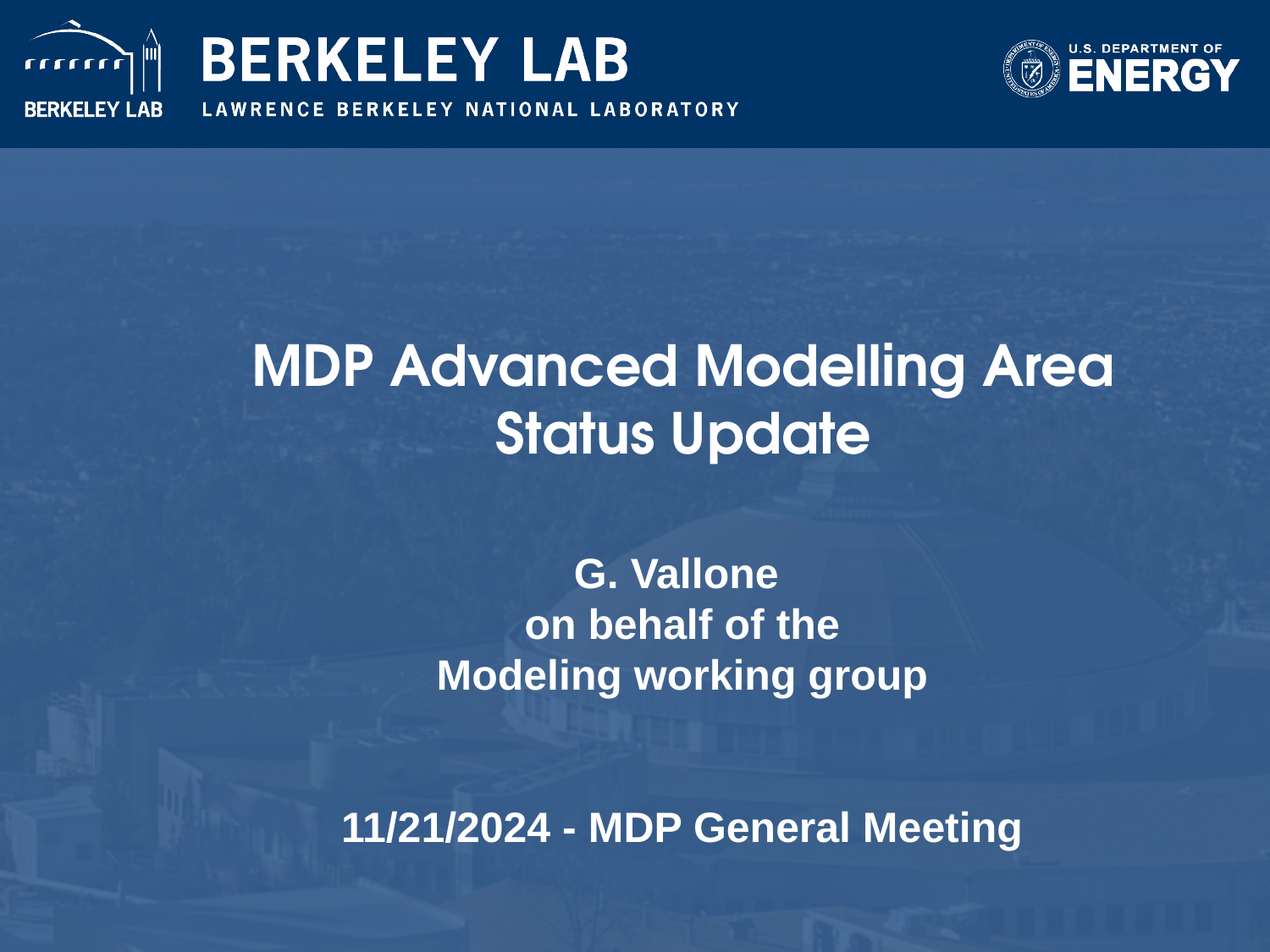

# MDP Advanced Modelling Area Status Update
G. Vallone
on behalf of the
Modeling working group

11/21/2024 - MDP General Meeting